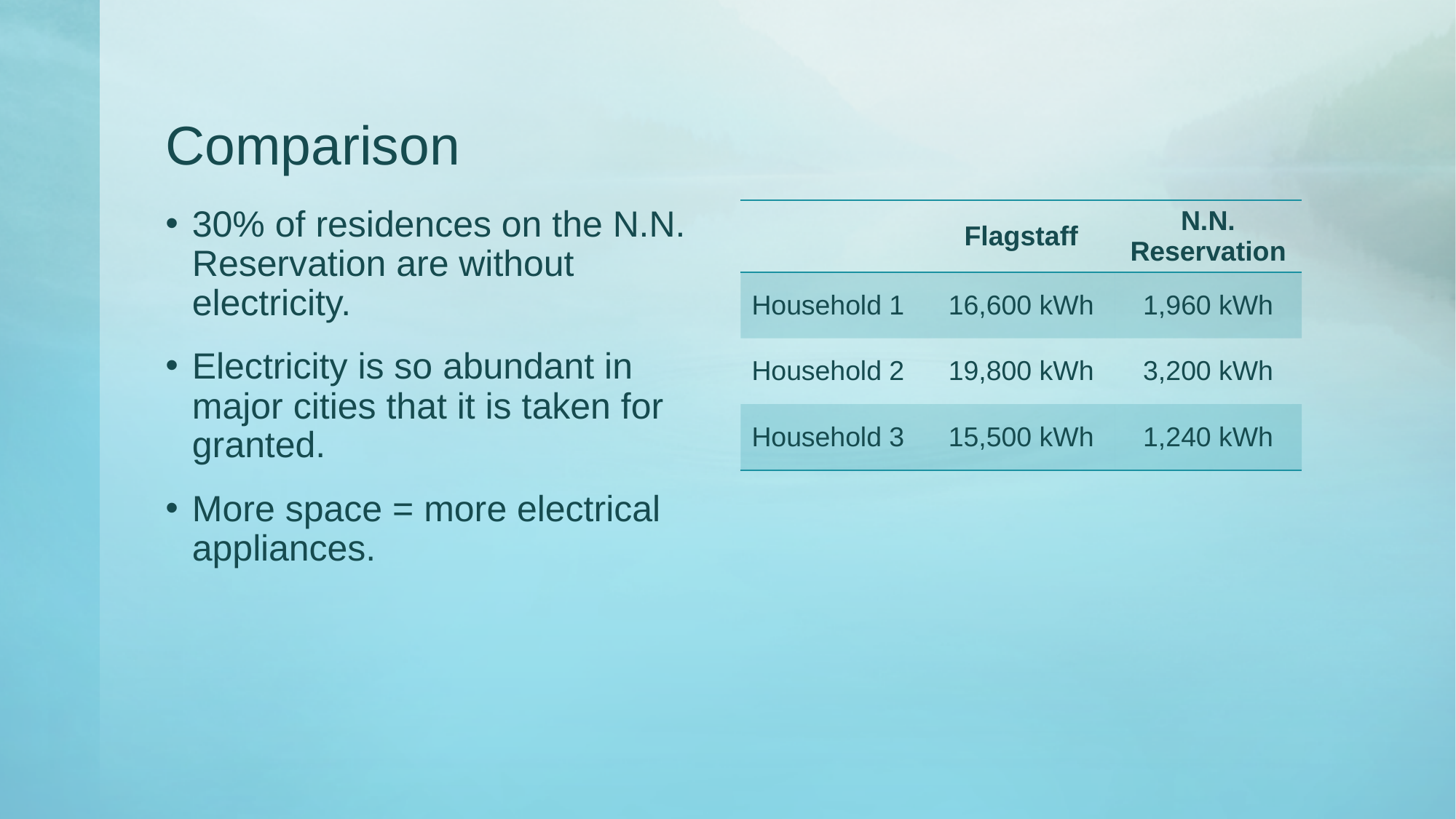

# Comparison
30% of residences on the N.N. Reservation are without electricity.
Electricity is so abundant in major cities that it is taken for granted.
More space = more electrical appliances.
|  | Flagstaff | N.N. Reservation |
| --- | --- | --- |
| Household 1 | 16,600 kWh | 1,960 kWh |
| Household 2 | 19,800 kWh | 3,200 kWh |
| Household 3 | 15,500 kWh | 1,240 kWh |